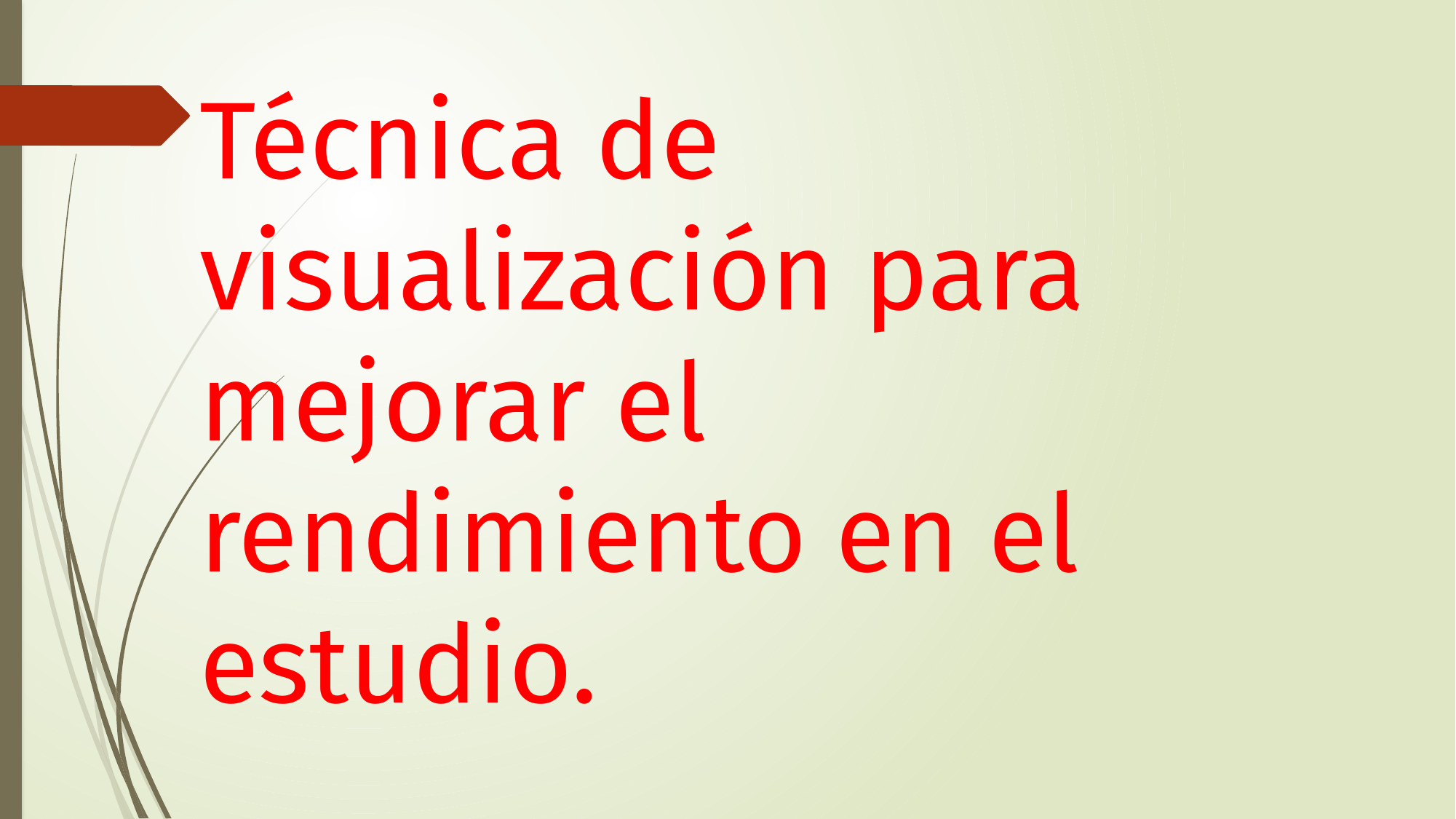

Técnica de visualización para mejorar el rendimiento en el estudio.